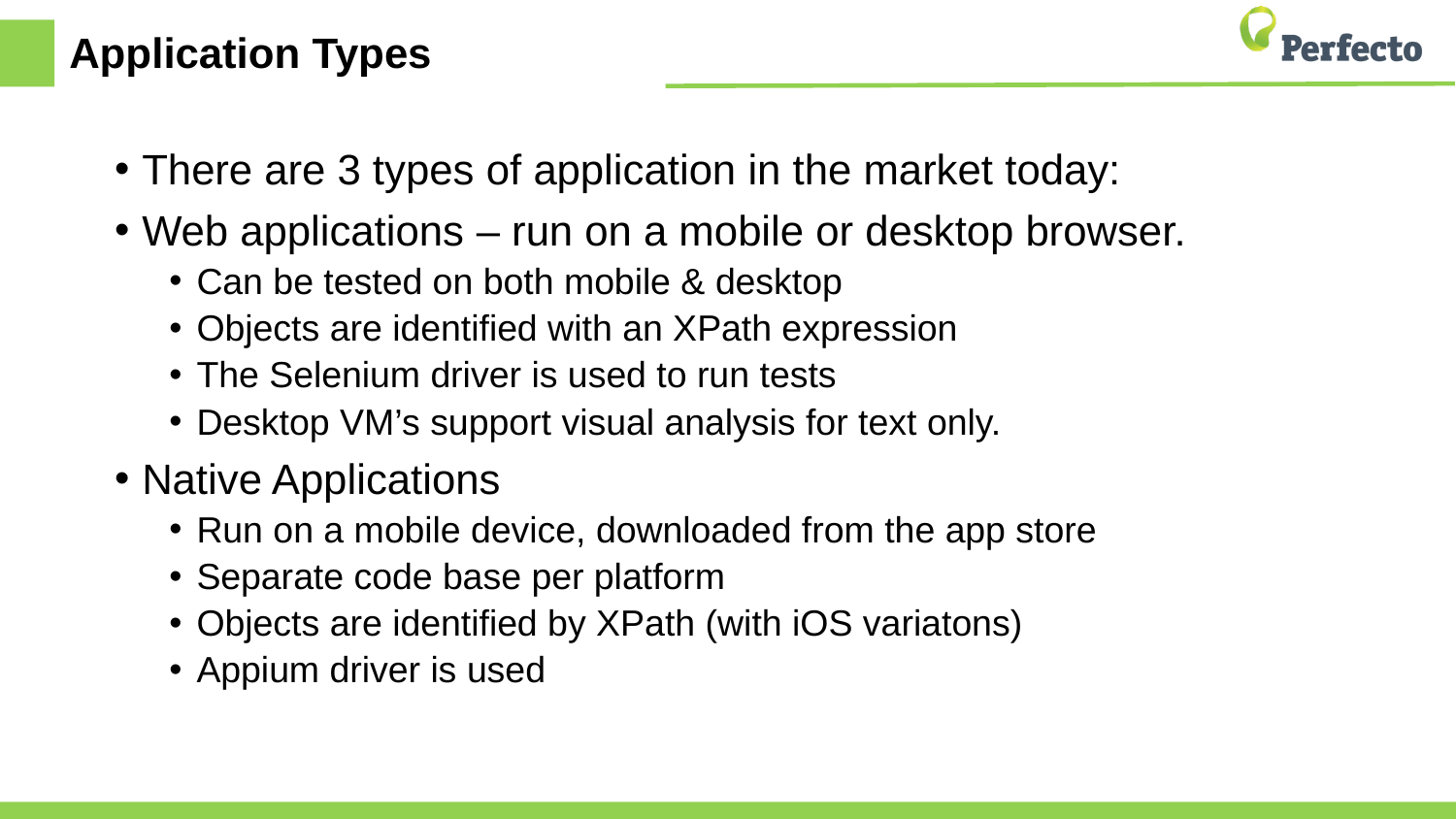

# Application Types
There are 3 types of application in the market today:
Web applications – run on a mobile or desktop browser.
Can be tested on both mobile & desktop
Objects are identified with an XPath expression
The Selenium driver is used to run tests
Desktop VM’s support visual analysis for text only.
Native Applications
Run on a mobile device, downloaded from the app store
Separate code base per platform
Objects are identified by XPath (with iOS variatons)
Appium driver is used